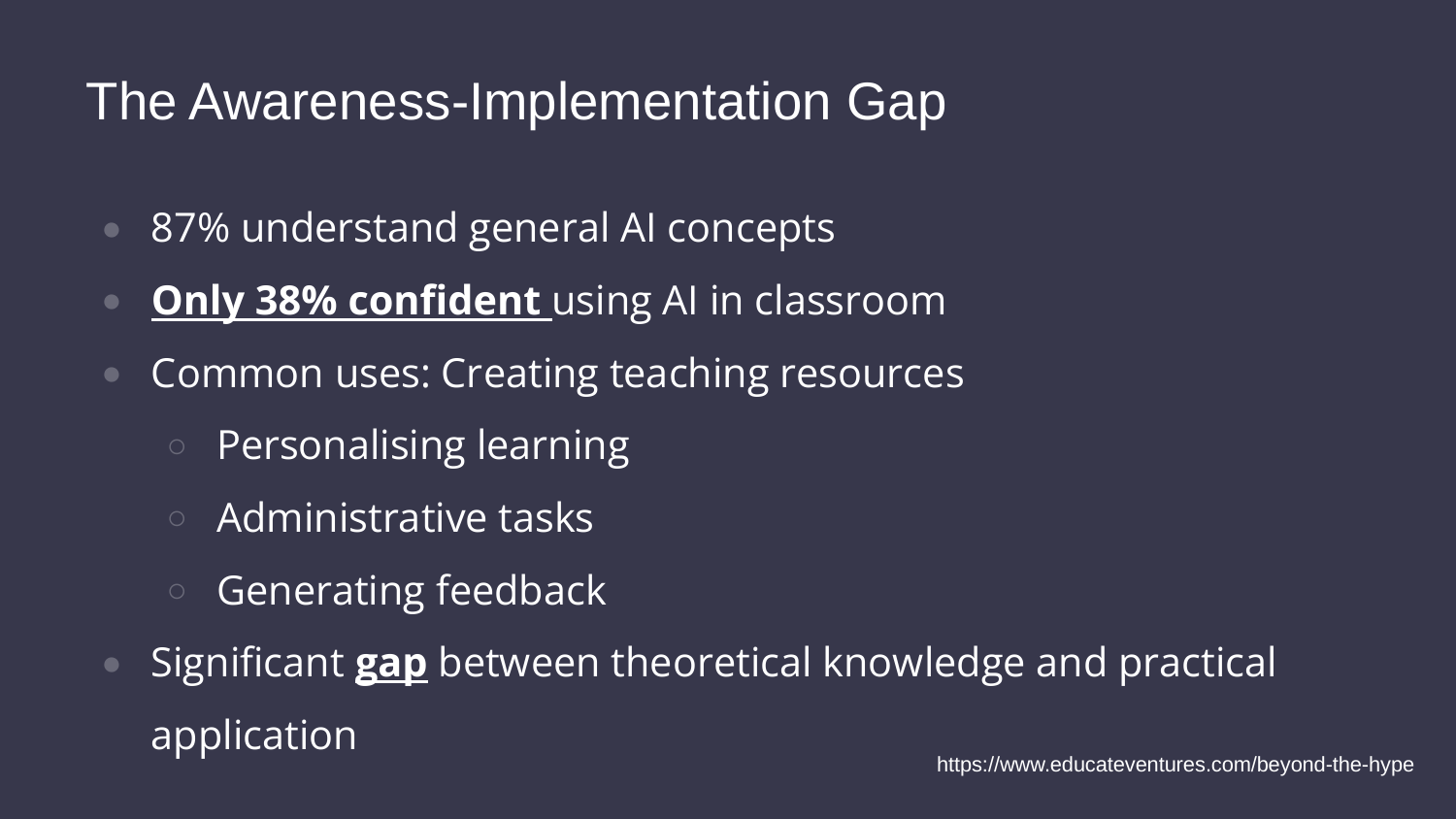

# The Awareness-Implementation Gap
87% understand general AI concepts
Only 38% confident using AI in classroom
Common uses: Creating teaching resources
Personalising learning
Administrative tasks
Generating feedback
Significant gap between theoretical knowledge and practical application
https://www.educateventures.com/beyond-the-hype